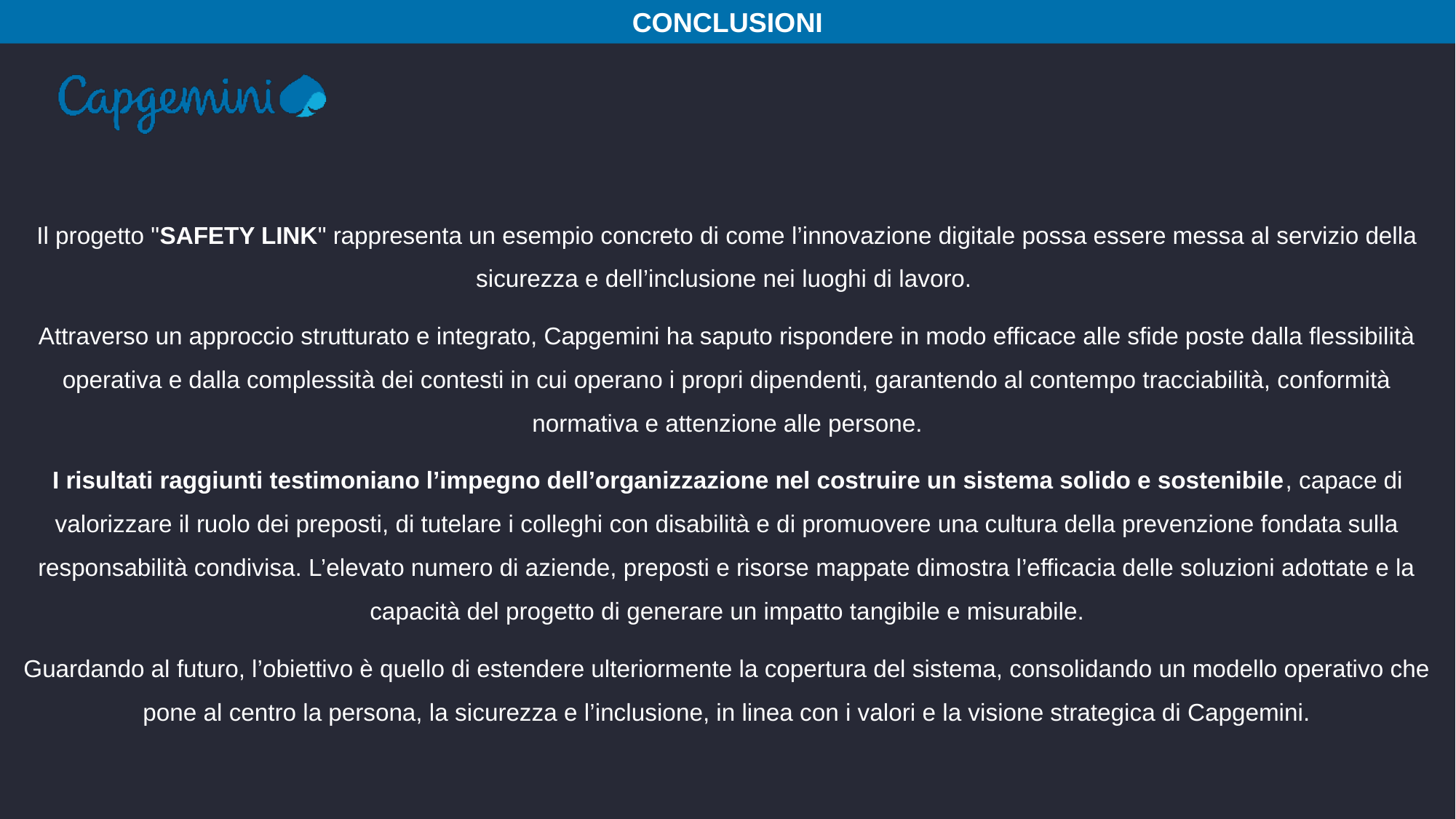

CONCLUSIONI
Il progetto "SAFETY LINK" rappresenta un esempio concreto di come l’innovazione digitale possa essere messa al servizio della sicurezza e dell’inclusione nei luoghi di lavoro.
Attraverso un approccio strutturato e integrato, Capgemini ha saputo rispondere in modo efficace alle sfide poste dalla flessibilità operativa e dalla complessità dei contesti in cui operano i propri dipendenti, garantendo al contempo tracciabilità, conformità normativa e attenzione alle persone.
I risultati raggiunti testimoniano l’impegno dell’organizzazione nel costruire un sistema solido e sostenibile, capace di valorizzare il ruolo dei preposti, di tutelare i colleghi con disabilità e di promuovere una cultura della prevenzione fondata sulla responsabilità condivisa. L’elevato numero di aziende, preposti e risorse mappate dimostra l’efficacia delle soluzioni adottate e la capacità del progetto di generare un impatto tangibile e misurabile.
Guardando al futuro, l’obiettivo è quello di estendere ulteriormente la copertura del sistema, consolidando un modello operativo che pone al centro la persona, la sicurezza e l’inclusione, in linea con i valori e la visione strategica di Capgemini.